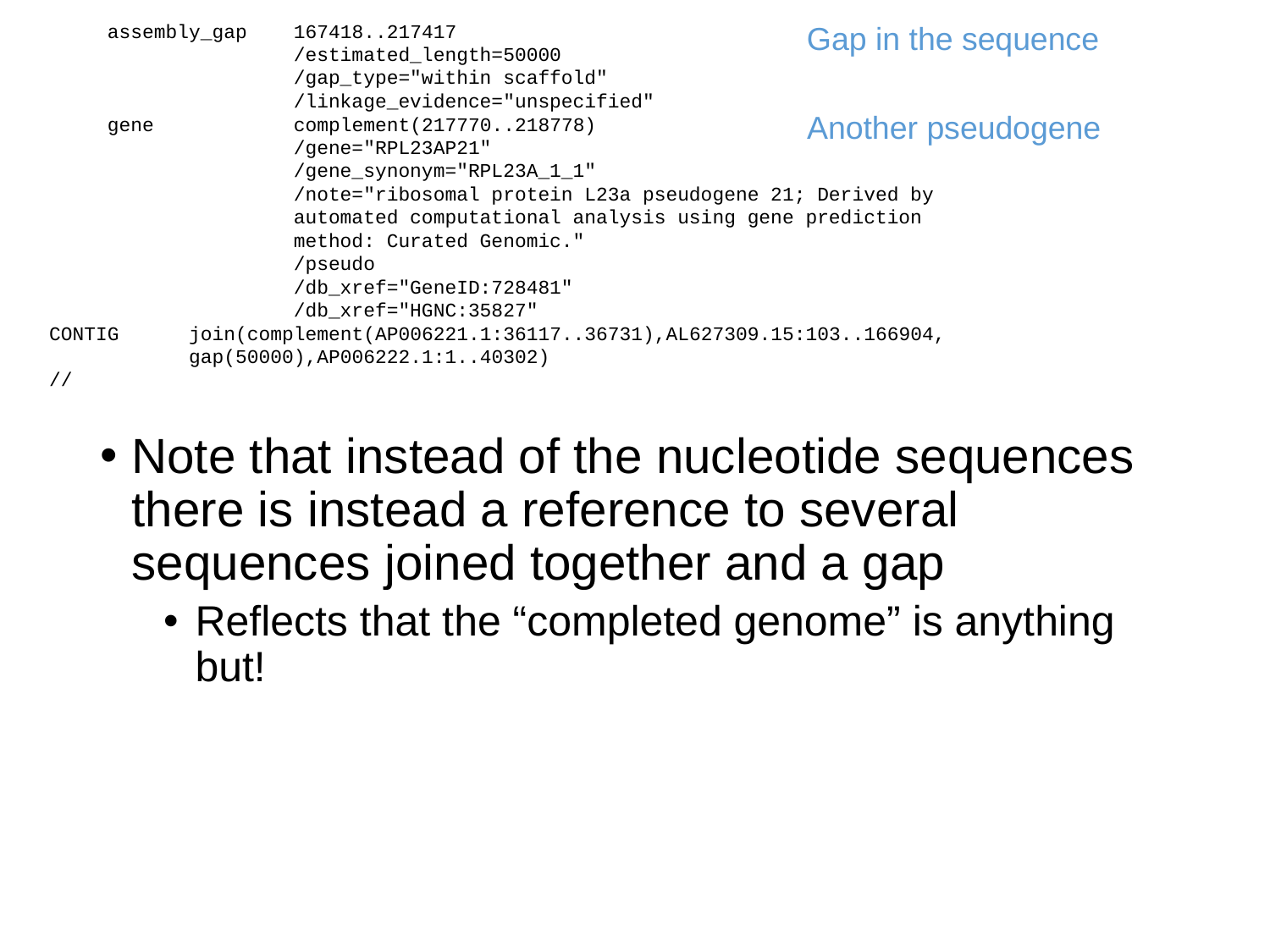

assembly_gap    167418..217417
                     /estimated_length=50000
                     /gap_type="within scaffold"
                     /linkage_evidence="unspecified"
     gene            complement(217770..218778)
                     /gene="RPL23AP21"
                     /gene_synonym="RPL23A_1_1"
                     /note="ribosomal protein L23a pseudogene 21; Derived by
                     automated computational analysis using gene prediction
                     method: Curated Genomic."
                     /pseudo
                     /db_xref="GeneID:728481"
                     /db_xref="HGNC:35827"
CONTIG      join(complement(AP006221.1:36117..36731),AL627309.15:103..166904,
            gap(50000),AP006222.1:1..40302)
//

Gap in the sequence
Another pseudogene
Note that instead of the nucleotide sequences there is instead a reference to several sequences joined together and a gap
Reflects that the “completed genome” is anything but!